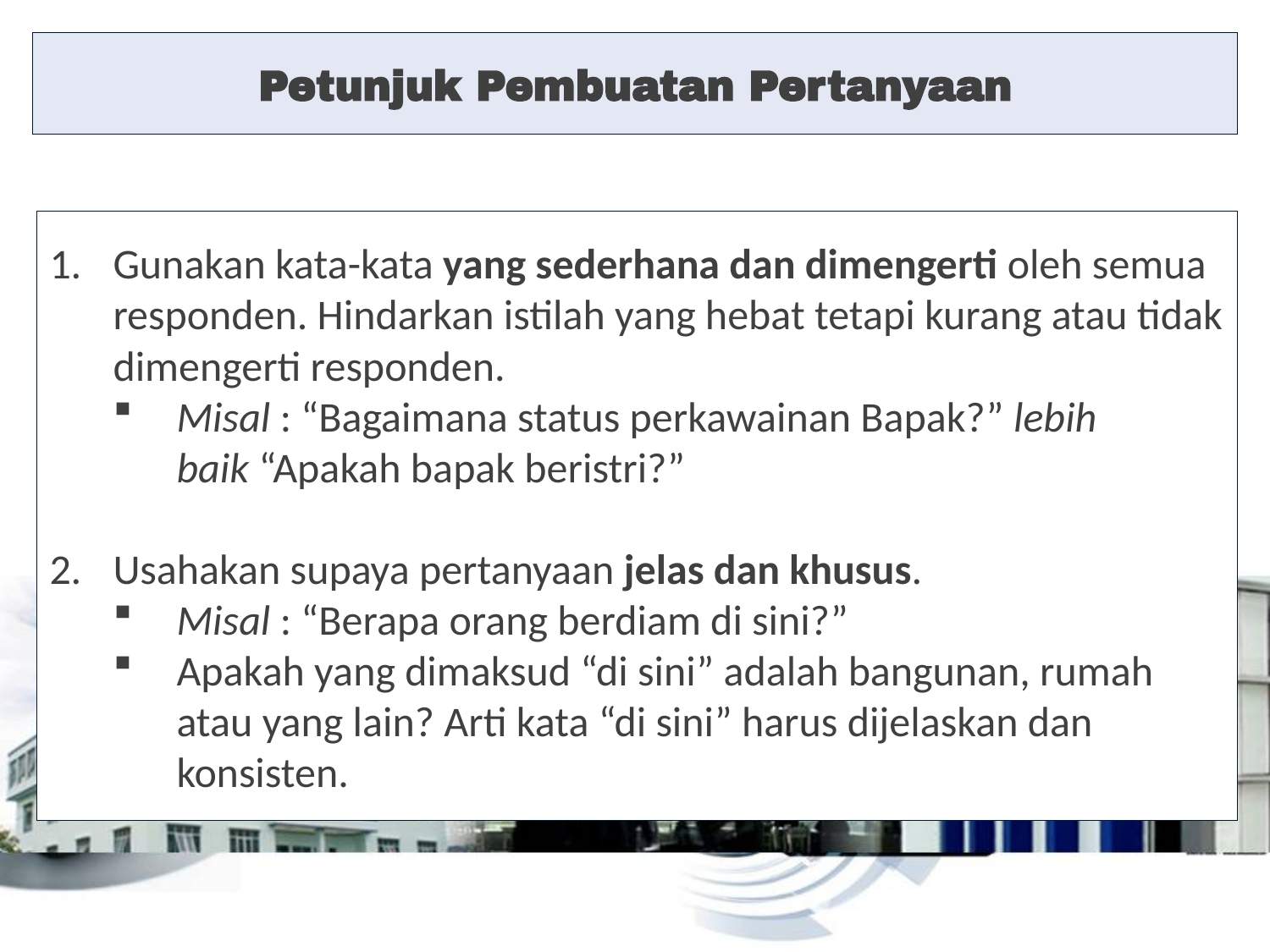

Petunjuk Pembuatan Pertanyaan
Gunakan kata-kata yang sederhana dan dimengerti oleh semua responden. Hindarkan istilah yang hebat tetapi kurang atau tidak dimengerti responden.
Misal : “Bagaimana status perkawainan Bapak?” lebih baik “Apakah bapak beristri?”

Usahakan supaya pertanyaan jelas dan khusus.
Misal : “Berapa orang berdiam di sini?”
Apakah yang dimaksud “di sini” adalah bangunan, rumah atau yang lain? Arti kata “di sini” harus dijelaskan dan konsisten.